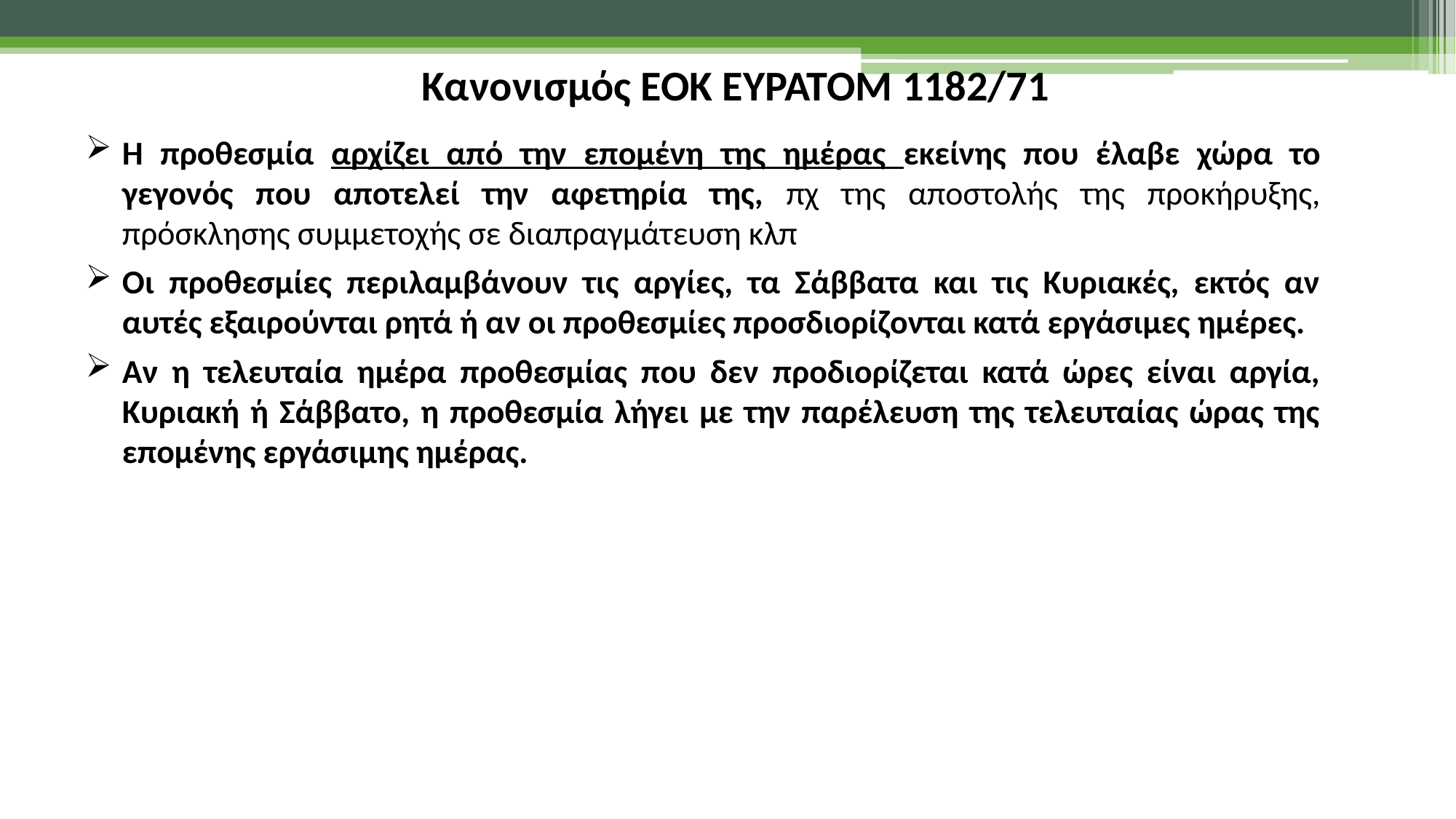

Κανονισμός ΕΟΚ ΕΥΡΑΤΟΜ 1182/71
Η προθεσμία αρχίζει από την επομένη της ημέρας εκείνης που έλαβε χώρα το γεγονός που αποτελεί την αφετηρία της, πχ της αποστολής της προκήρυξης, πρόσκλησης συμμετοχής σε διαπραγμάτευση κλπ
Οι προθεσμίες περιλαμβάνουν τις αργίες, τα Σάββατα και τις Κυριακές, εκτός αν αυτές εξαιρούνται ρητά ή αν οι προθεσμίες προσδιορίζονται κατά εργάσιμες ημέρες.
Αν η τελευταία ημέρα προθεσμίας που δεν προδιορίζεται κατά ώρες είναι αργία, Κυριακή ή Σάββατο, η προθεσμία λήγει με την παρέλευση της τελευταίας ώρας της επομένης εργάσιμης ημέρας.